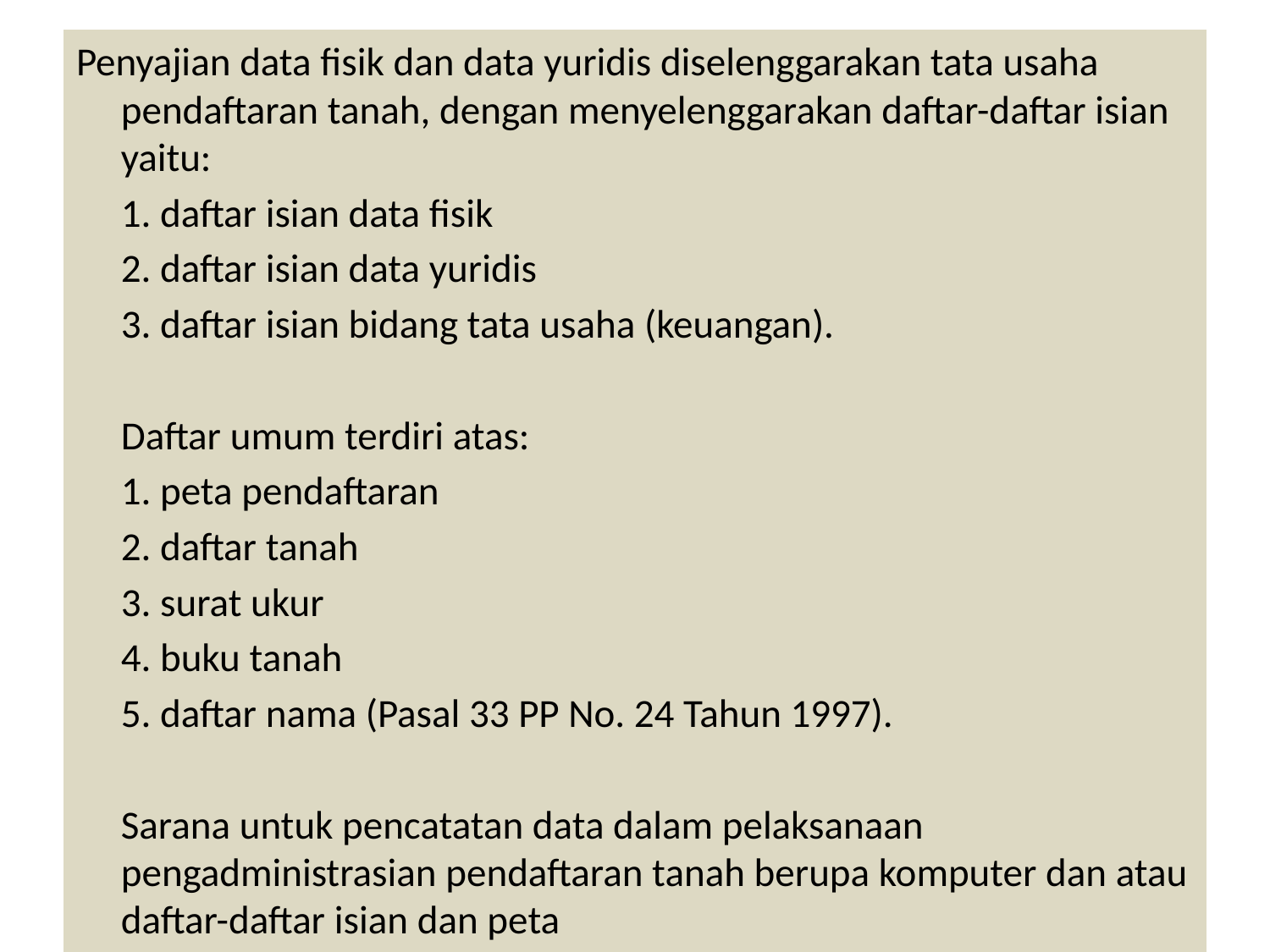

Penyajian data fisik dan data yuridis diselenggarakan tata usaha pendaftaran tanah, dengan menyelenggarakan daftar-daftar isian yaitu:
	1. daftar isian data fisik
	2. daftar isian data yuridis
	3. daftar isian bidang tata usaha (keuangan).

	Daftar umum terdiri atas:
	1. peta pendaftaran
	2. daftar tanah
	3. surat ukur
	4. buku tanah
	5. daftar nama (Pasal 33 PP No. 24 Tahun 1997).

	Sarana untuk pencatatan data dalam pelaksanaan pengadministrasian pendaftaran tanah berupa komputer dan atau daftar-daftar isian dan peta